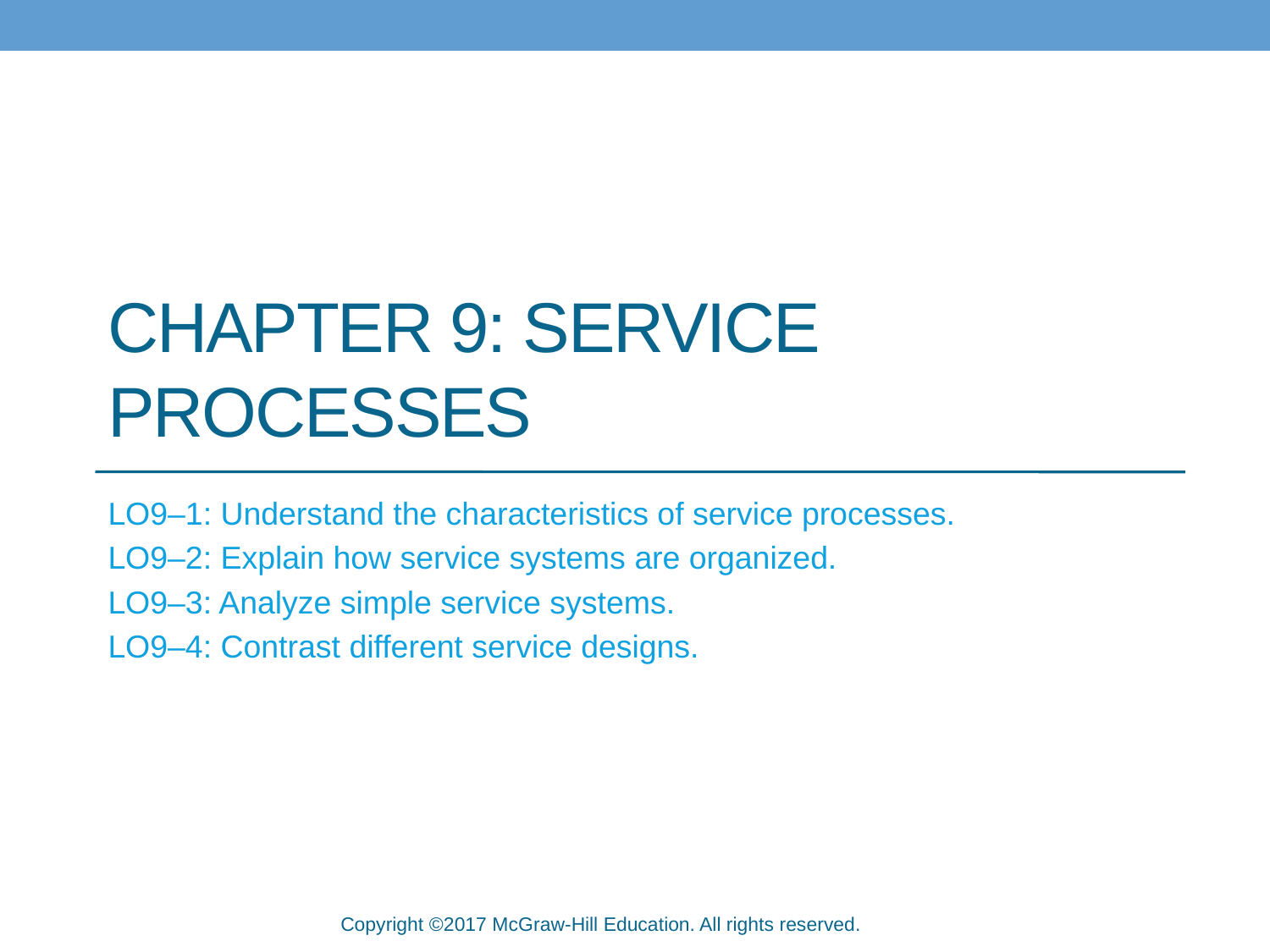

# Chapter 9: Service  Processes
LO9–1: Understand the characteristics of service processes.
LO9–2: Explain how service systems are organized.
LO9–3: Analyze simple service systems.
LO9–4: Contrast different service designs.
McGraw-Hill/Irwin